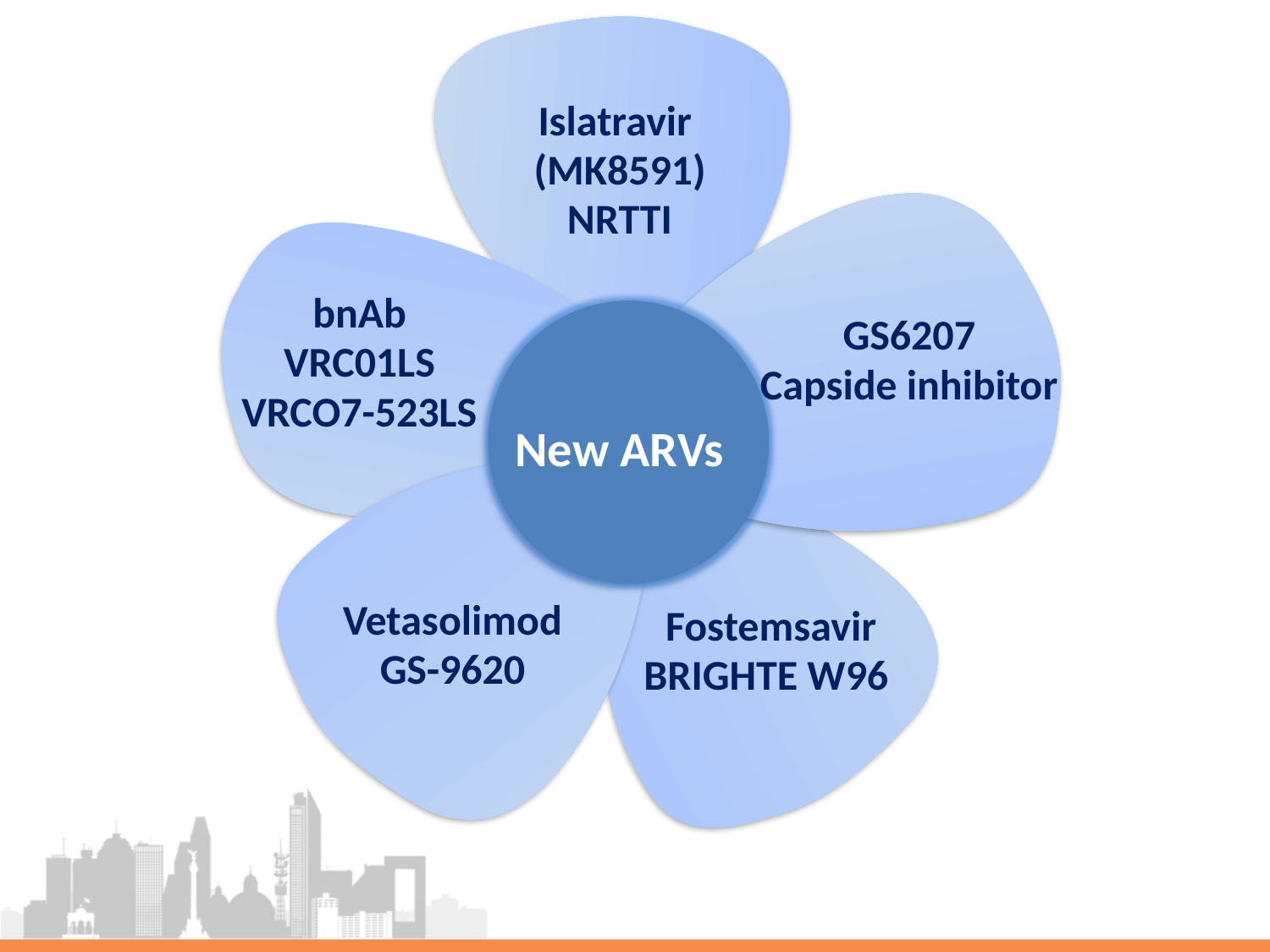

Islatravir
(MK8591)
NRTTI

bnAb
VRC01LS
VRCO7-523LS

GS6207
Capside inhibitor
New ARVs

Vetasolimod
GS-9620
Fostemsavir
BRIGHTE W96